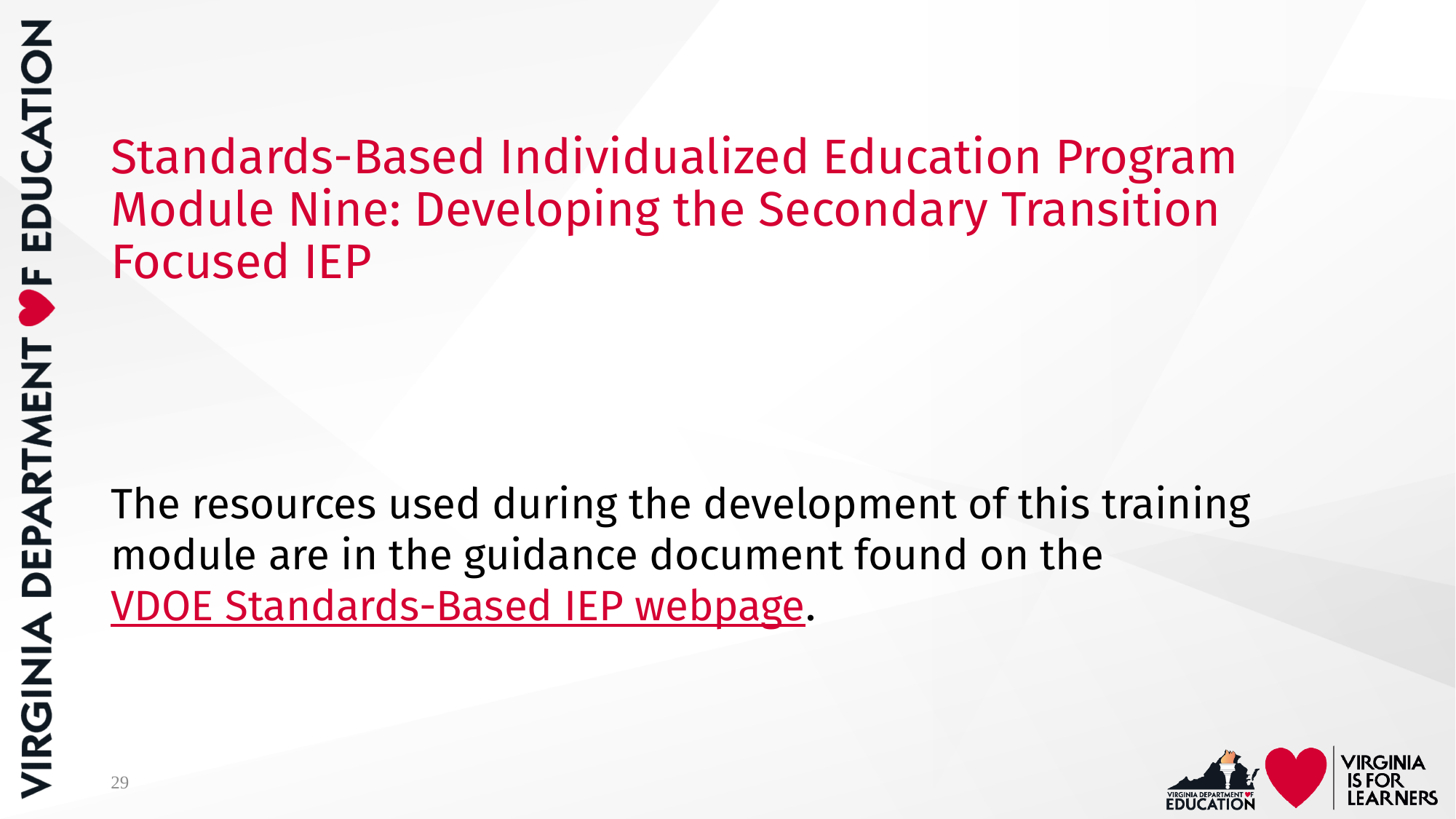

# Standards-Based Individualized Education Program Module Nine: Developing the Secondary Transition Focused IEP
The resources used during the development of this training module are in the guidance document found on the VDOE Standards-Based IEP webpage.

29